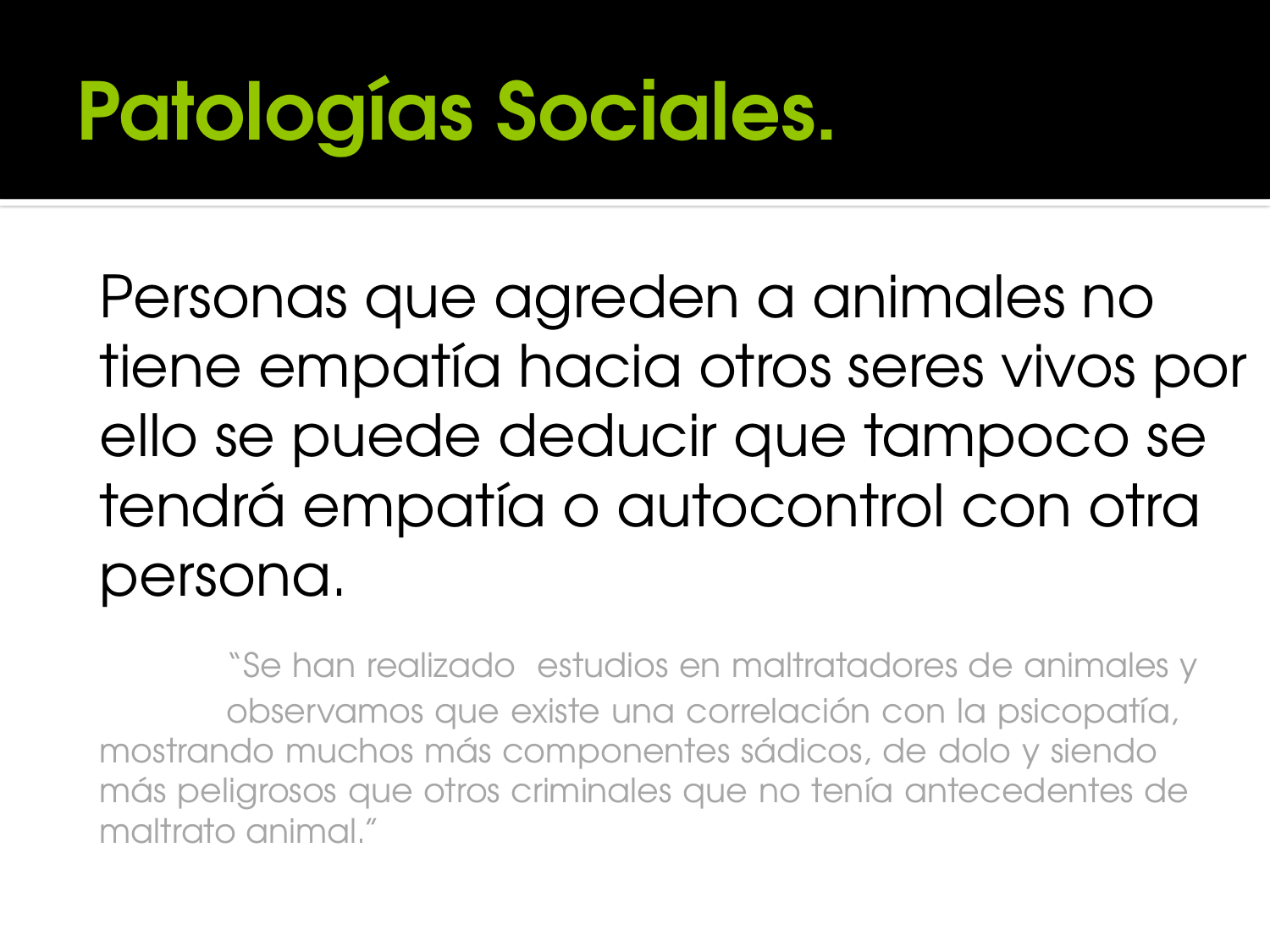

# Patologías Sociales.
Personas que agreden a animales no tiene empatía hacia otros seres vivos por ello se puede deducir que tampoco se tendrá empatía o autocontrol con otra persona.
	“Se han realizado  estudios en maltratadores de animales y 		observamos que existe una correlación con la psicopatía, 	mostrando muchos más componentes sádicos, de dolo y siendo 	más peligrosos que otros criminales que no tenía antecedentes de 	maltrato animal.”